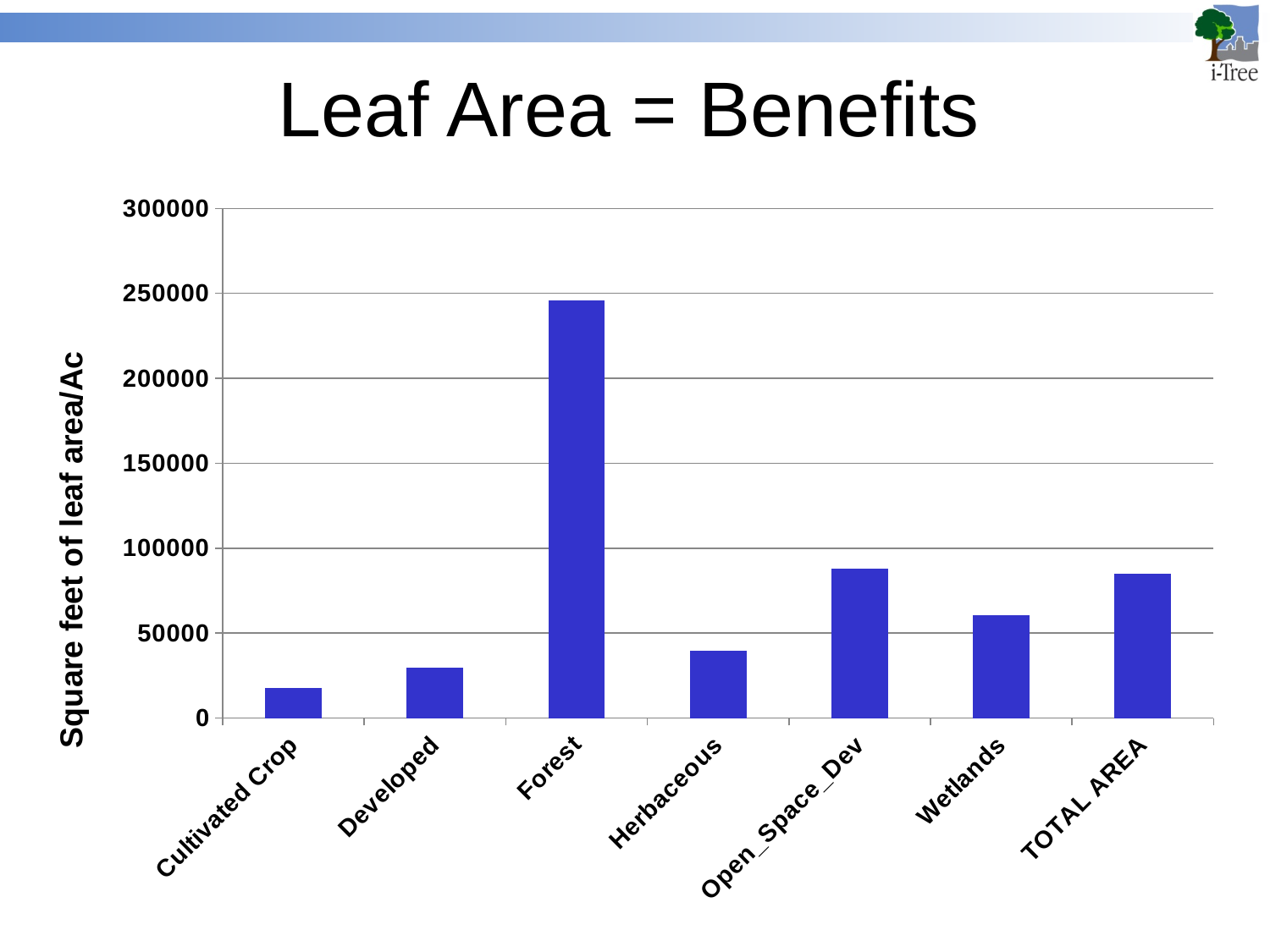

# Leaf Area = Benefits

### Chart

| Category |  |
|---|---|
| Cultivated Crop | 17417.03 |
| Developed | 29455.71 |
| Forest | 245769.44 |
| Herbaceous | 39520.25 |
| Open_Space_Dev | 88052.62 |
| Wetlands | 60514.42 |
| TOTAL AREA | 85073.55 |